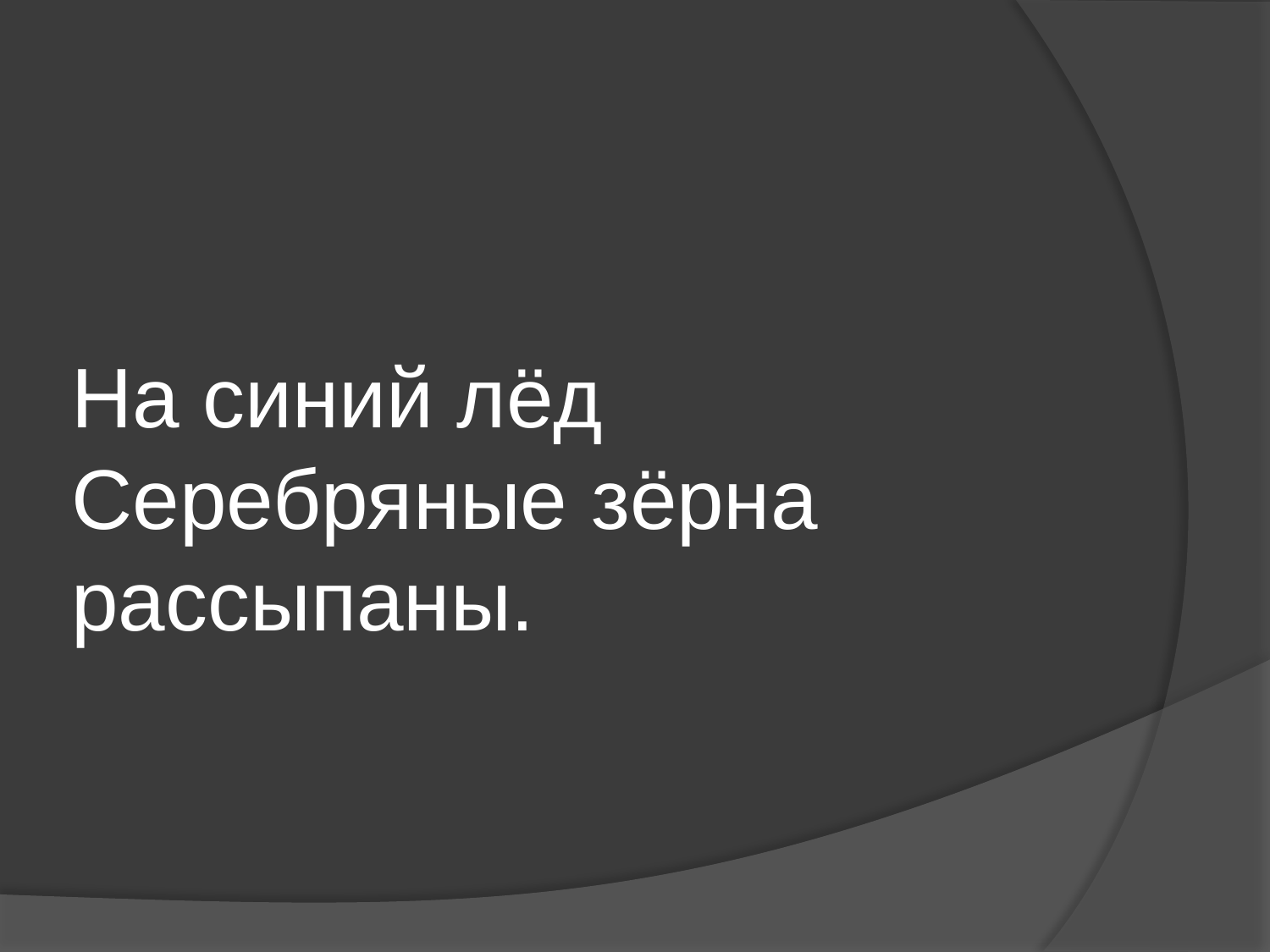

# На синий лёд Серебряные зёрна рассыпаны.